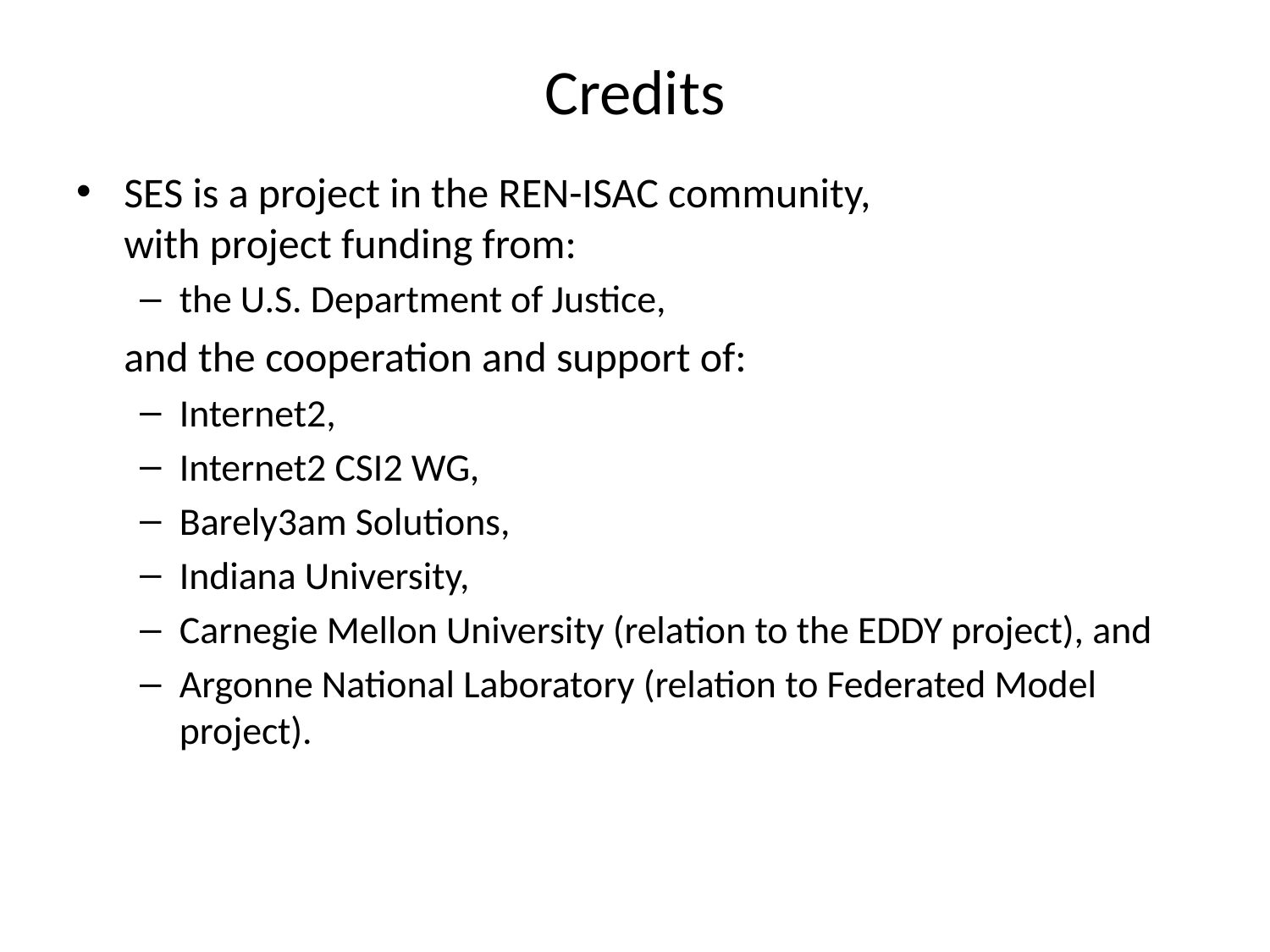

# Credits
SES is a project in the REN-ISAC community,
with project funding from:
the U.S. Department of Justice,
	and the cooperation and support of:
Internet2,
Internet2 CSI2 WG,
Barely3am Solutions,
Indiana University,
Carnegie Mellon University (relation to the EDDY project), and
Argonne National Laboratory (relation to Federated Model project).